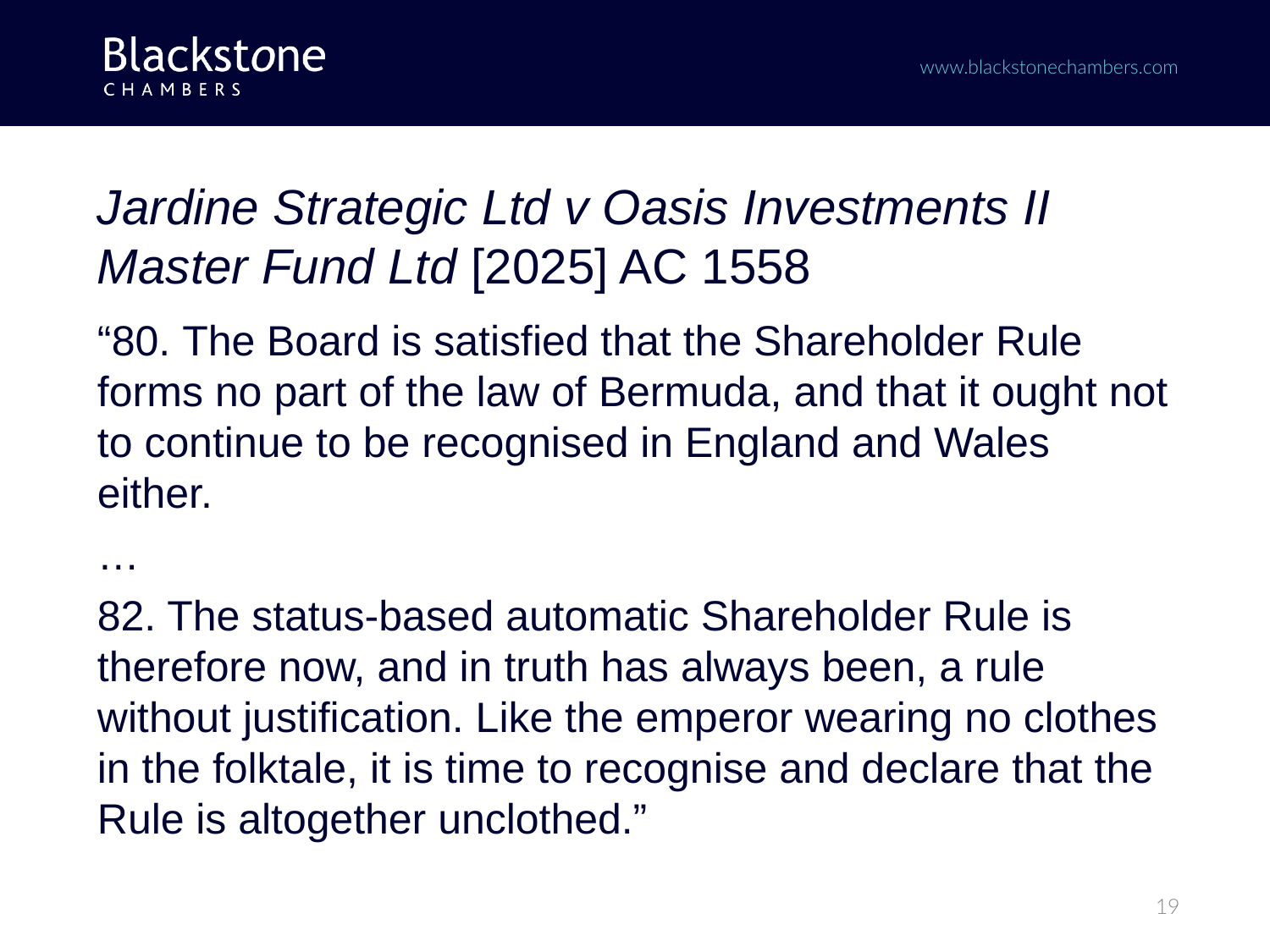

# Jardine Strategic Ltd v Oasis Investments II Master Fund Ltd [2025] AC 1558
“80. The Board is satisfied that the Shareholder Rule forms no part of the law of Bermuda, and that it ought not to continue to be recognised in England and Wales either.
…
82. The status-based automatic Shareholder Rule is therefore now, and in truth has always been, a rule without justification. Like the emperor wearing no clothes in the folktale, it is time to recognise and declare that the Rule is altogether unclothed.”
19